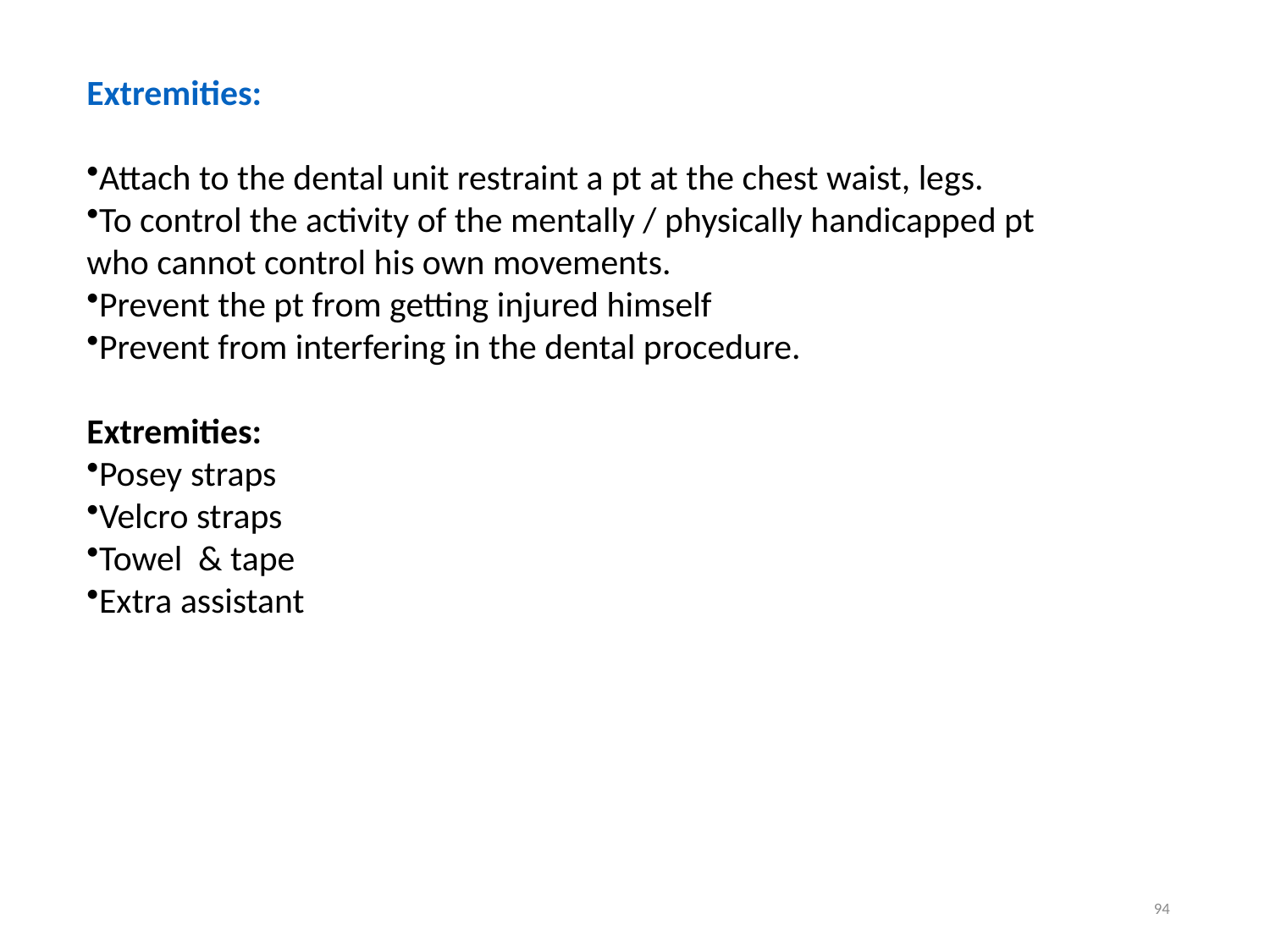

Extremities:

Attach to the dental unit restraint a pt at the chest waist, legs.
To control the activity of the mentally / physically handicapped pt who cannot control his own movements.
Prevent the pt from getting injured himself
Prevent from interfering in the dental procedure.

Extremities:
Posey straps
Velcro straps
Towel  & tape
Extra assistant
94